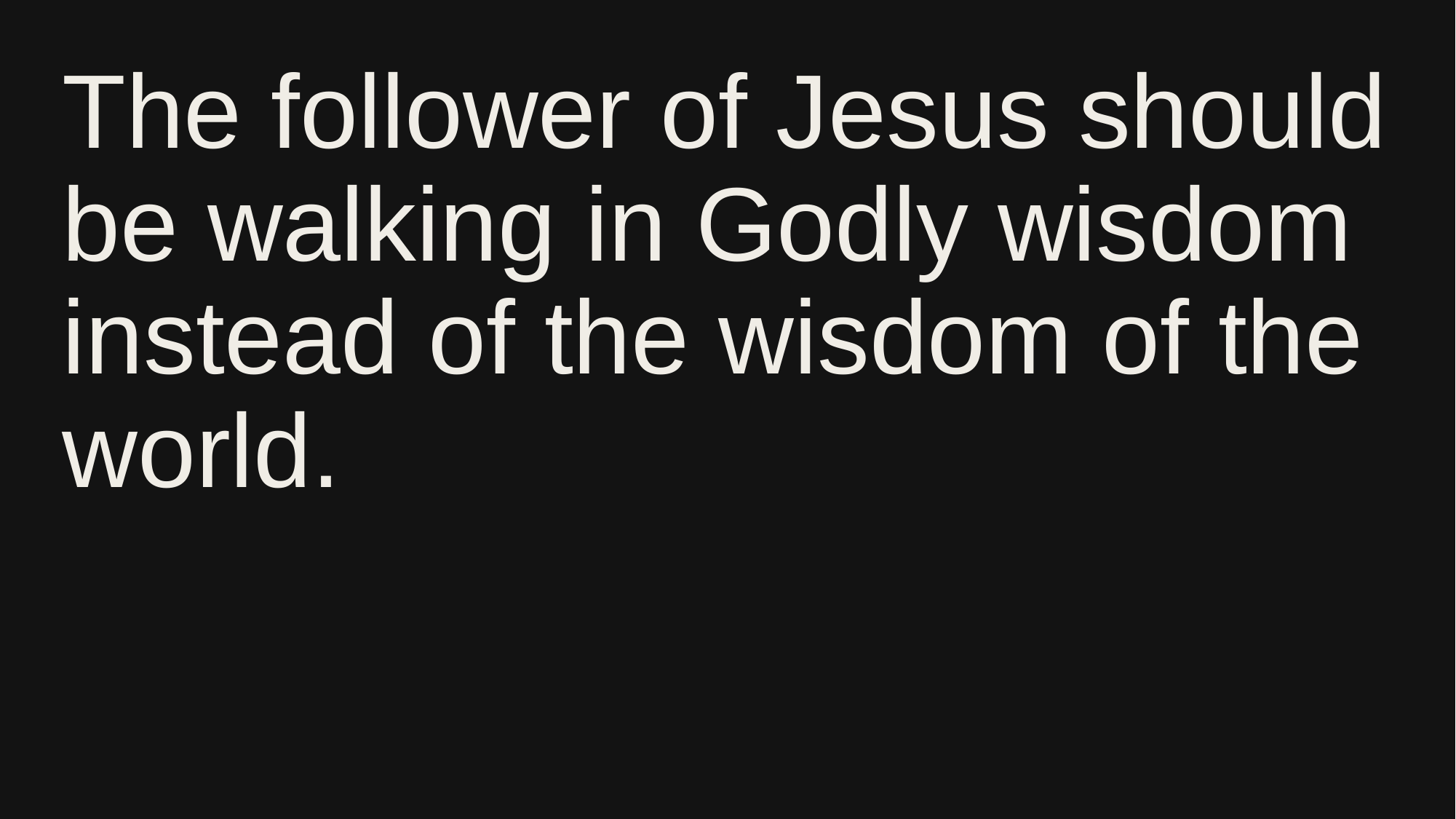

# The follower of Jesus should be walking in Godly wisdom  instead of the wisdom of the world.